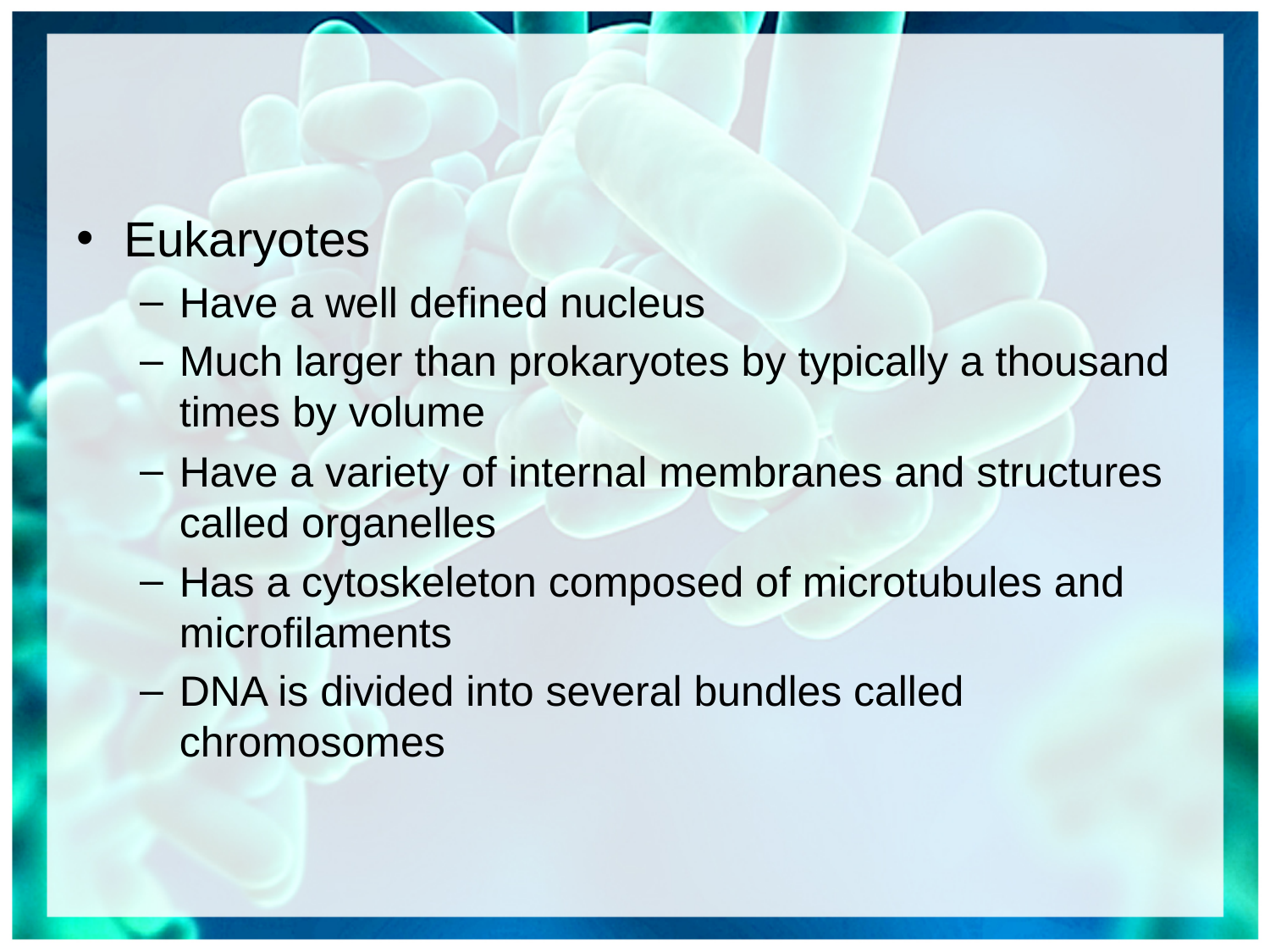

#
Eukaryotes
Have a well defined nucleus
Much larger than prokaryotes by typically a thousand times by volume
Have a variety of internal membranes and structures called organelles
Has a cytoskeleton composed of microtubules and microfilaments
DNA is divided into several bundles called chromosomes